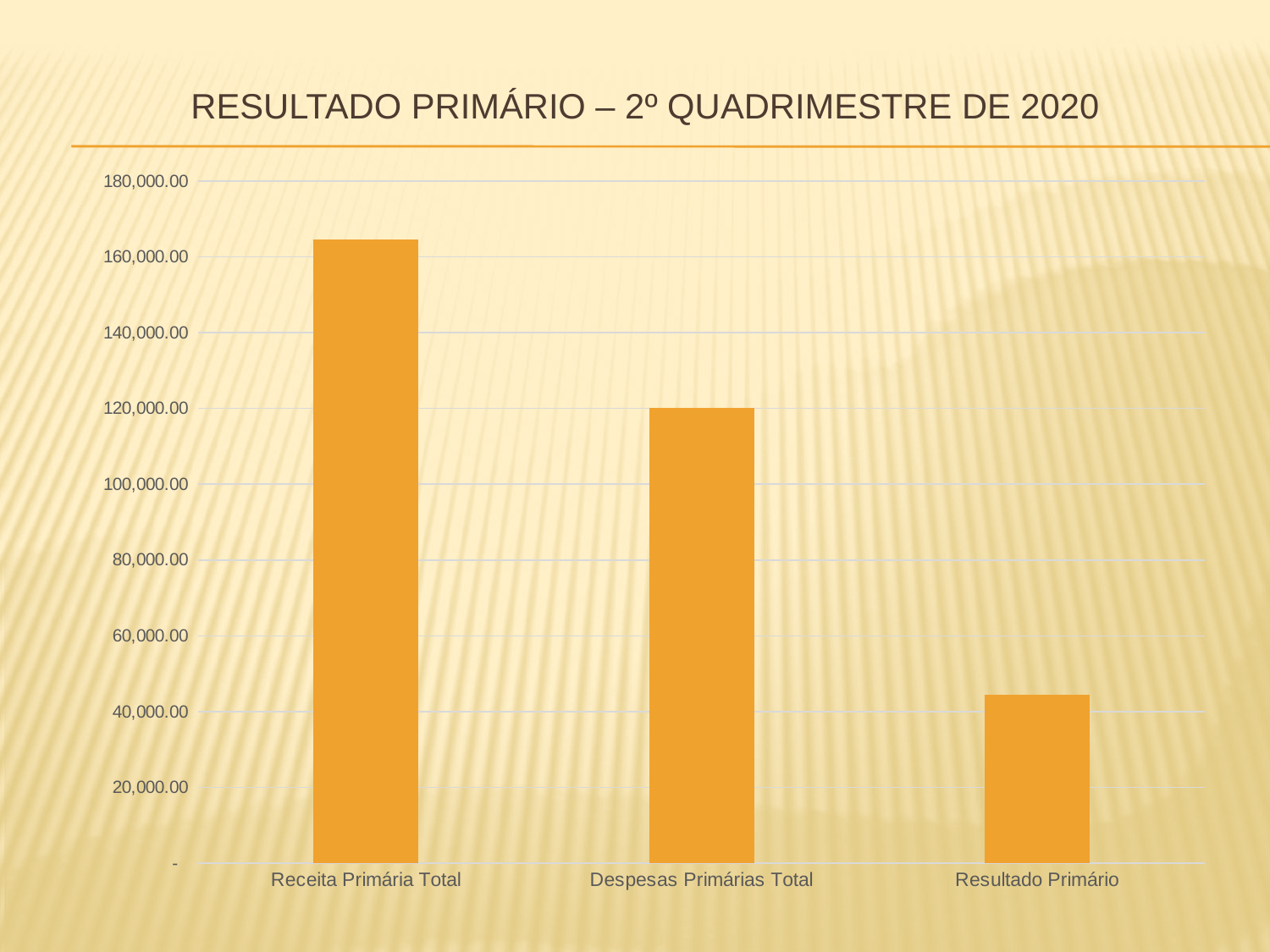

# Resultado primário – 2º Quadrimestre de 2020

### Chart

| Category |  |
|---|---|
| Receita Primária Total | 164667.90000000002 |
| Despesas Primárias Total | 120185.20000000001 |
| Resultado Primário | 44482.70000000001 |